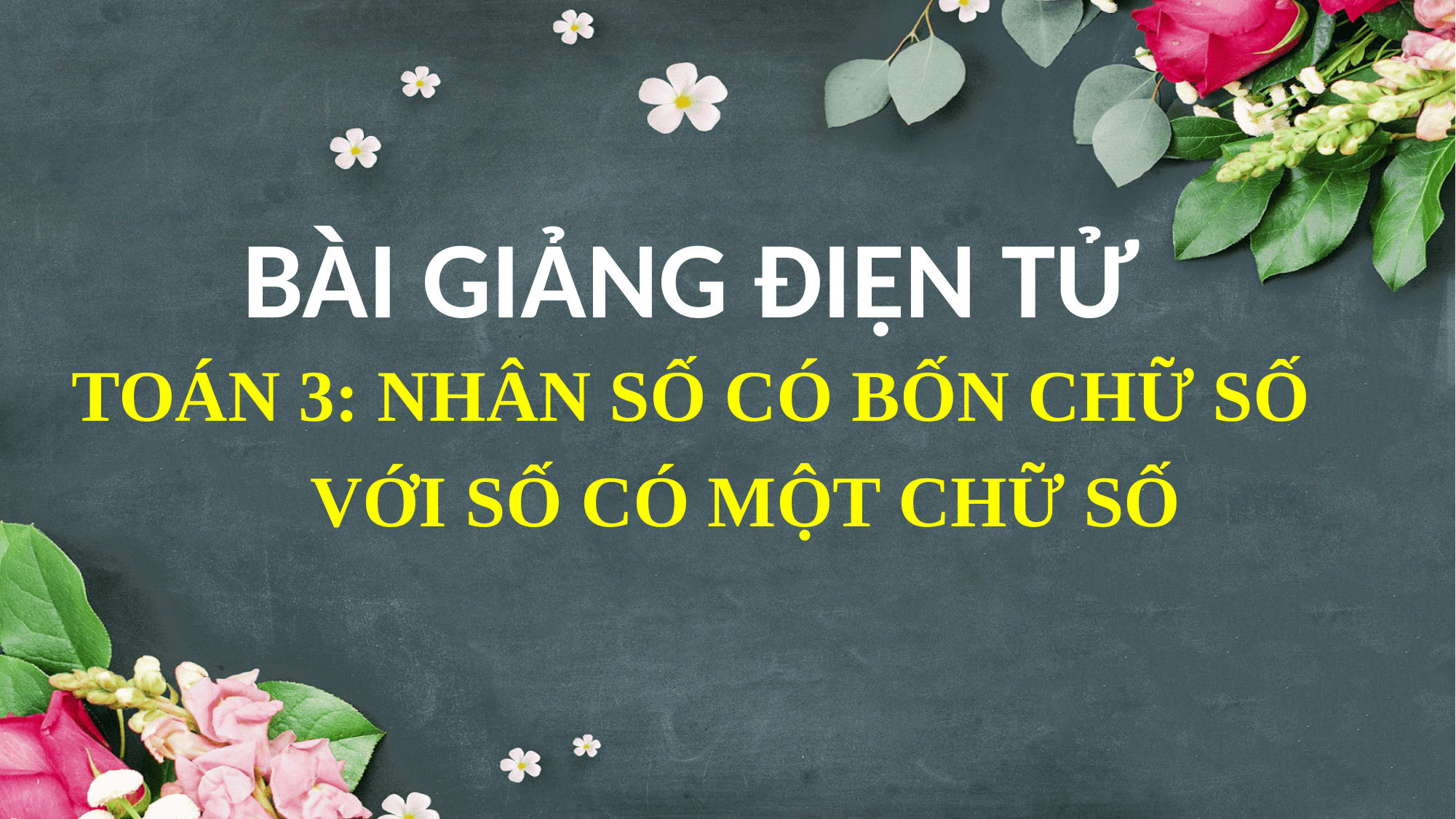

BÀI GIẢNG ĐIỆN TỬ
TOÁN 3: NHÂN SỐ CÓ BỐN CHỮ SỐ
      VỚI SỐ CÓ MỘT CHỮ SỐ